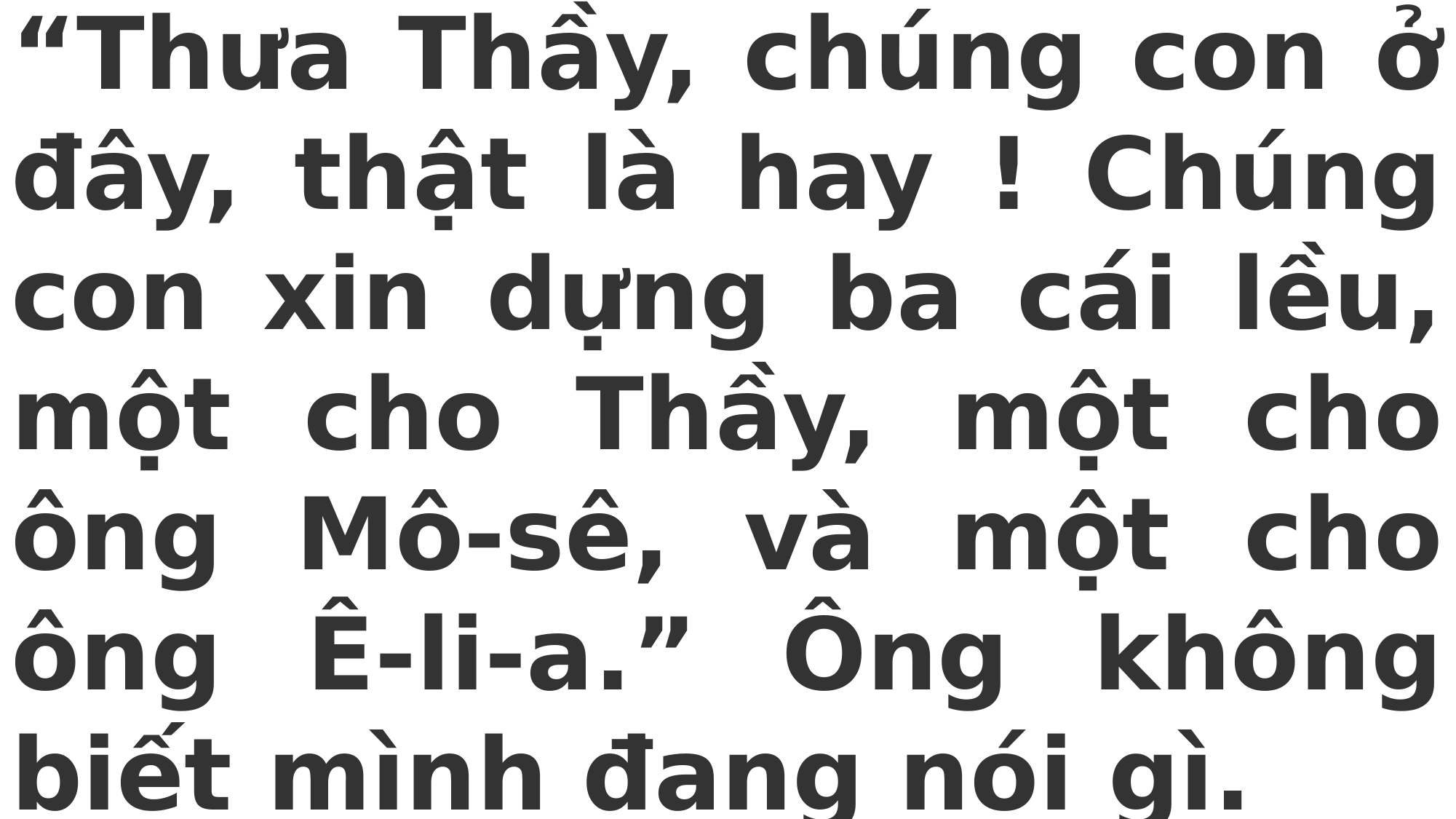

# “Thưa Thầy, chúng con ở đây, thật là hay ! Chúng con xin dựng ba cái lều, một cho Thầy, một cho ông Mô-sê, và một cho ông Ê-li-a.” Ông không biết mình đang nói gì.